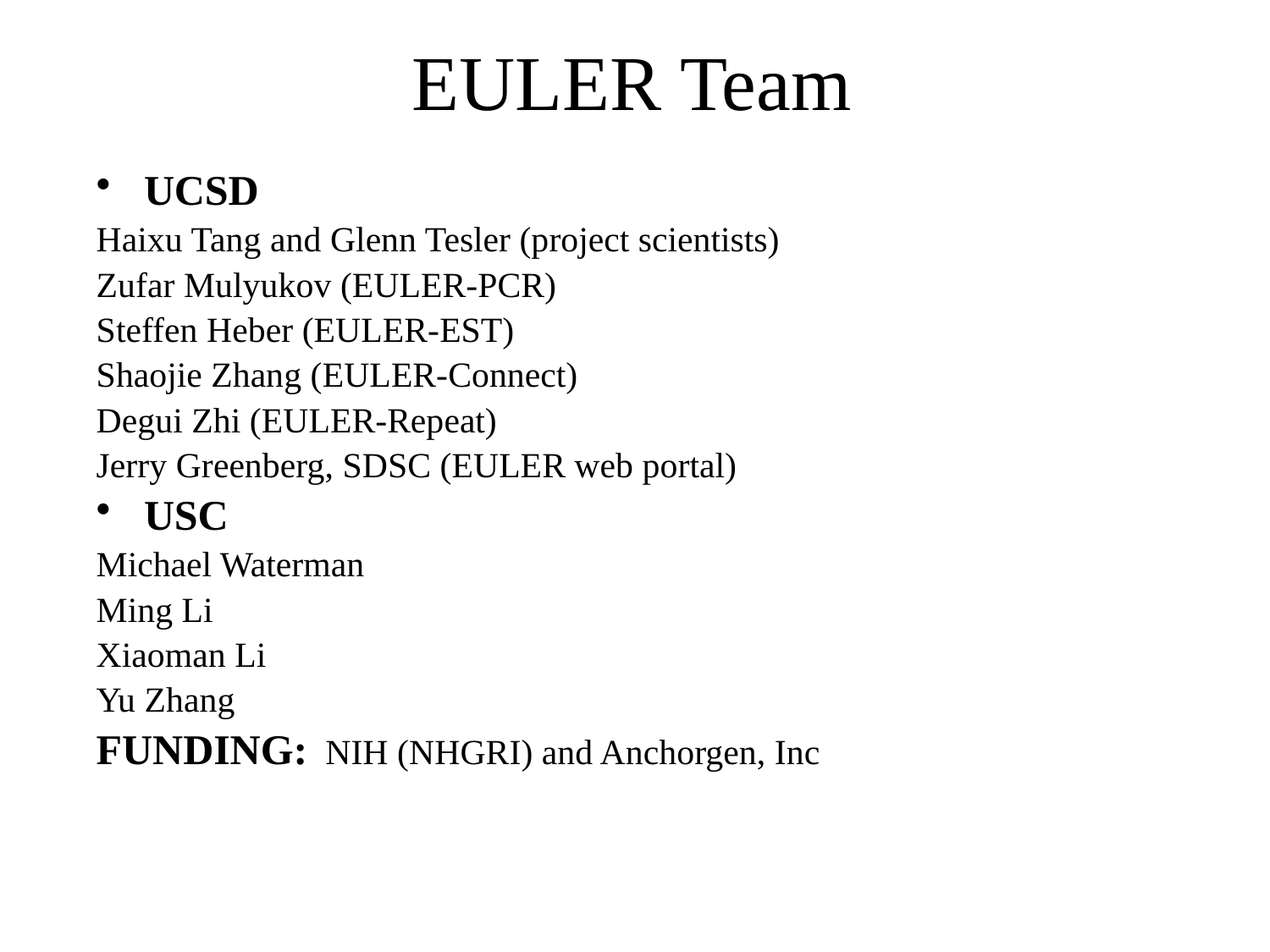

# EULER Team
UCSD
Haixu Tang and Glenn Tesler (project scientists)
Zufar Mulyukov (EULER-PCR)
Steffen Heber (EULER-EST)
Shaojie Zhang (EULER-Connect)
Degui Zhi (EULER-Repeat)
Jerry Greenberg, SDSC (EULER web portal)
USC
Michael Waterman
Ming Li
Xiaoman Li
Yu Zhang
FUNDING:  NIH (NHGRI) and Anchorgen, Inc